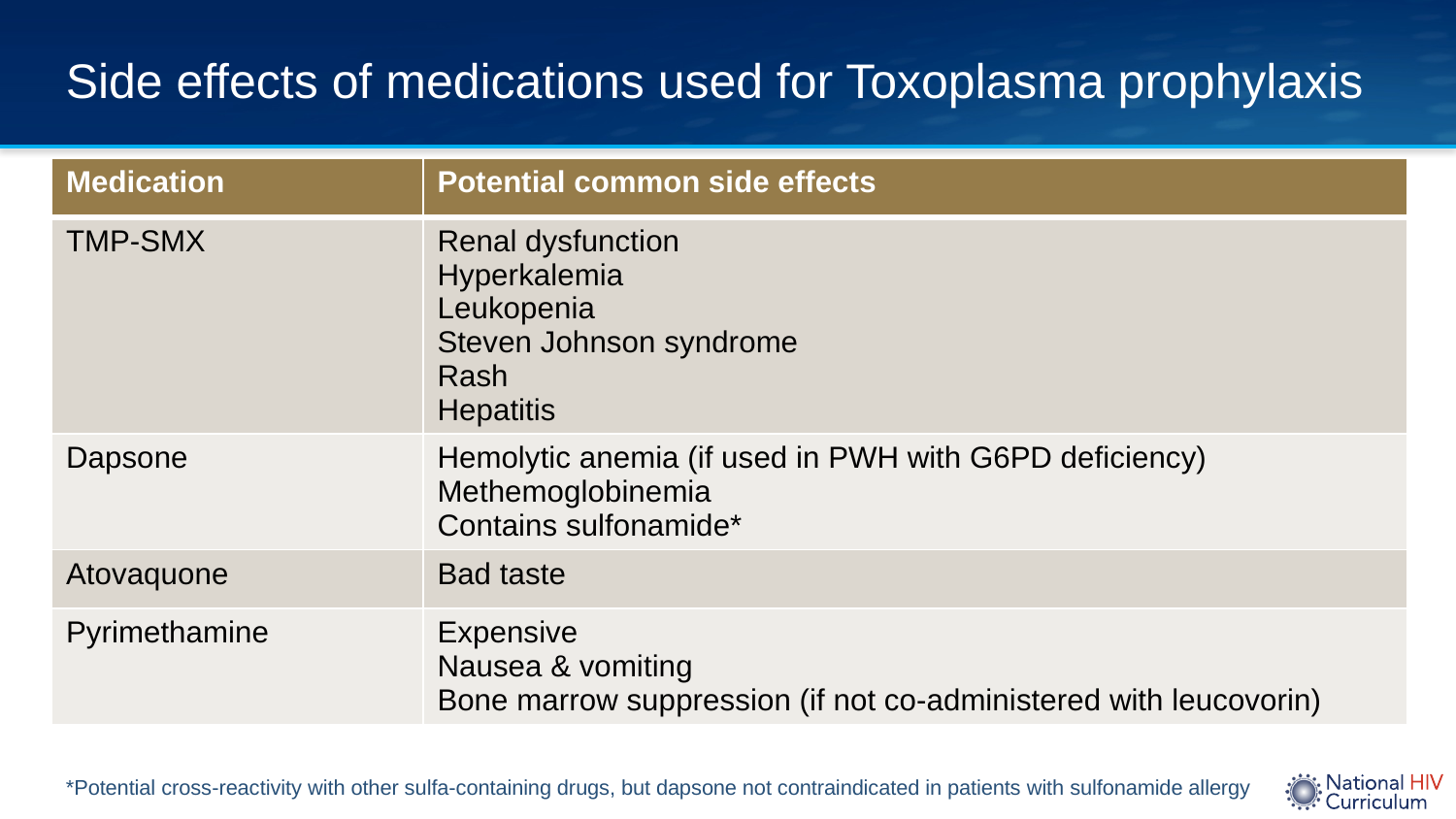

# Side effects of medications used for Toxoplasma prophylaxis
| Medication | Potential common side effects |
| --- | --- |
| TMP-SMX | Renal dysfunction Hyperkalemia Leukopenia Steven Johnson syndrome Rash Hepatitis |
| Dapsone | Hemolytic anemia (if used in PWH with G6PD deficiency) Methemoglobinemia Contains sulfonamide\* |
| Atovaquone | Bad taste |
| Pyrimethamine | Expensive Nausea & vomiting Bone marrow suppression (if not co-administered with leucovorin) |
*Potential cross-reactivity with other sulfa-containing drugs, but dapsone not contraindicated in patients with sulfonamide allergy